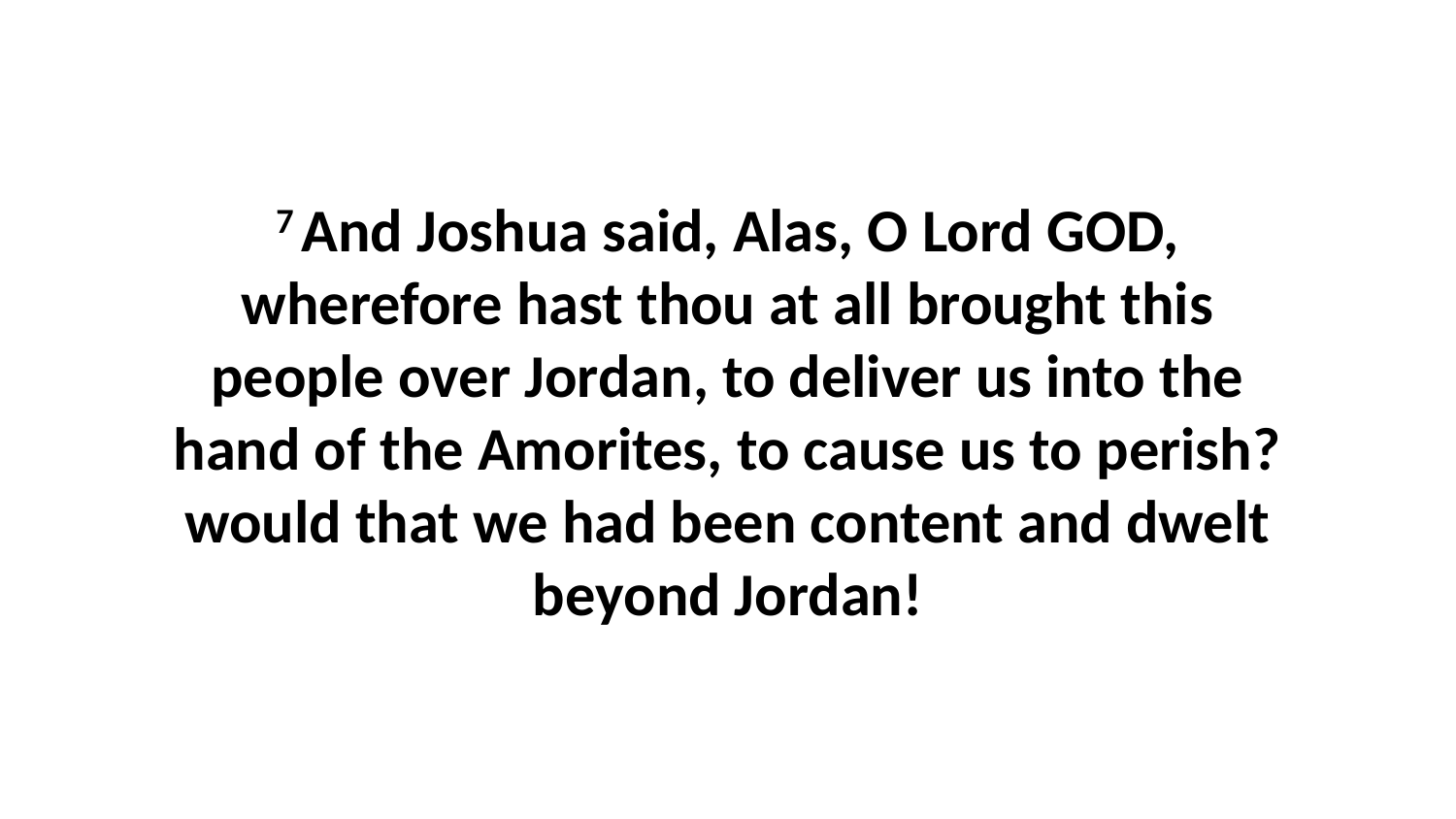

7 And Joshua said, Alas, O Lord GOD, wherefore hast thou at all brought this people over Jordan, to deliver us into the hand of the Amorites, to cause us to perish? would that we had been content and dwelt beyond Jordan!